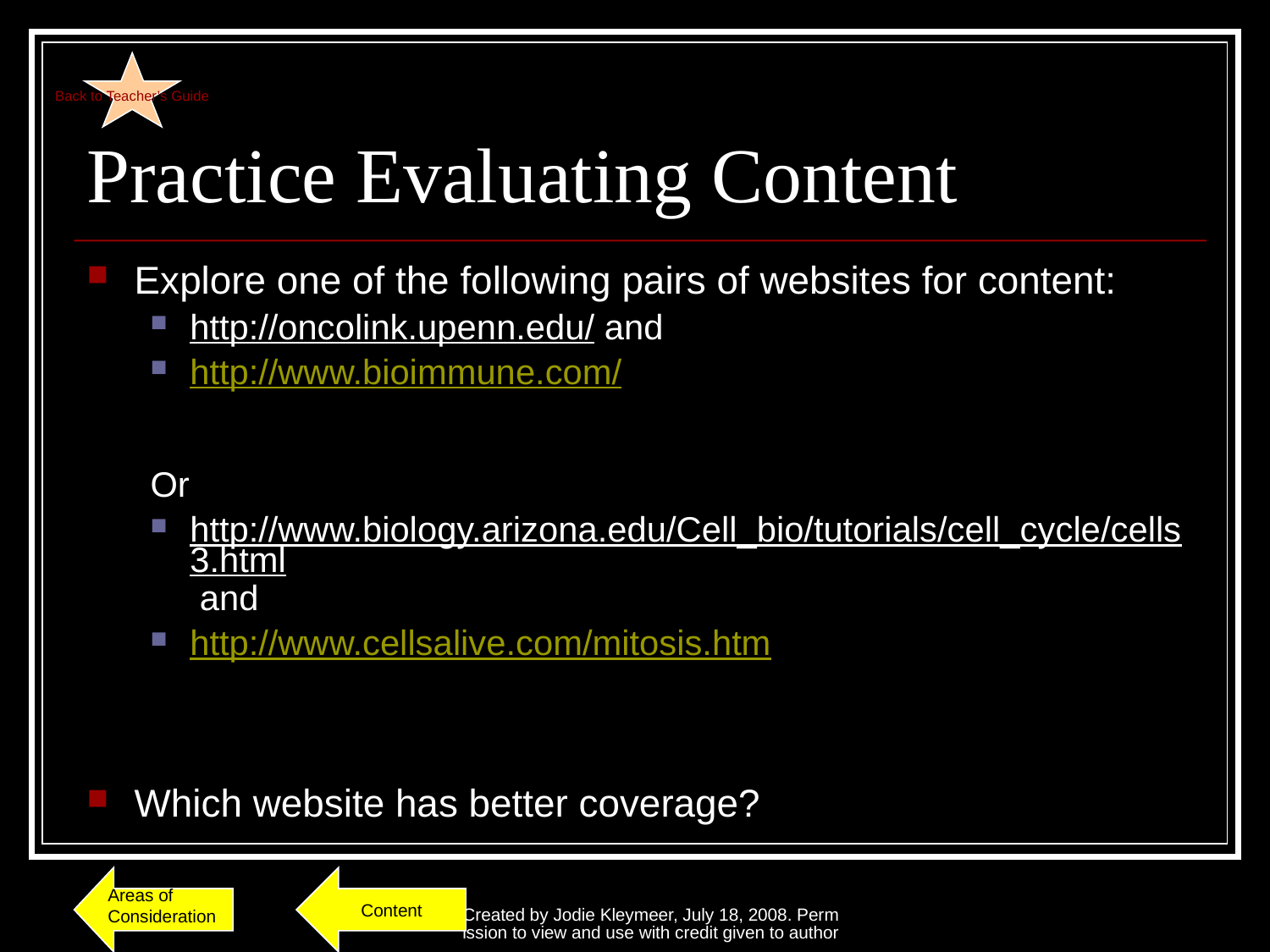

Back to Teacher’s Guide
# Practice Evaluating Content
Explore one of the following pairs of websites for content:
http://oncolink.upenn.edu/ and
http://www.bioimmune.com/

Or
http://www.biology.arizona.edu/Cell_bio/tutorials/cell_cycle/cells3.html and
http://www.cellsalive.com/mitosis.htm

Which website has better coverage?

Content
Created by Jodie Kleymeer, July 18, 2008. Permission to view and use with credit given to author.
Areas of Consideration